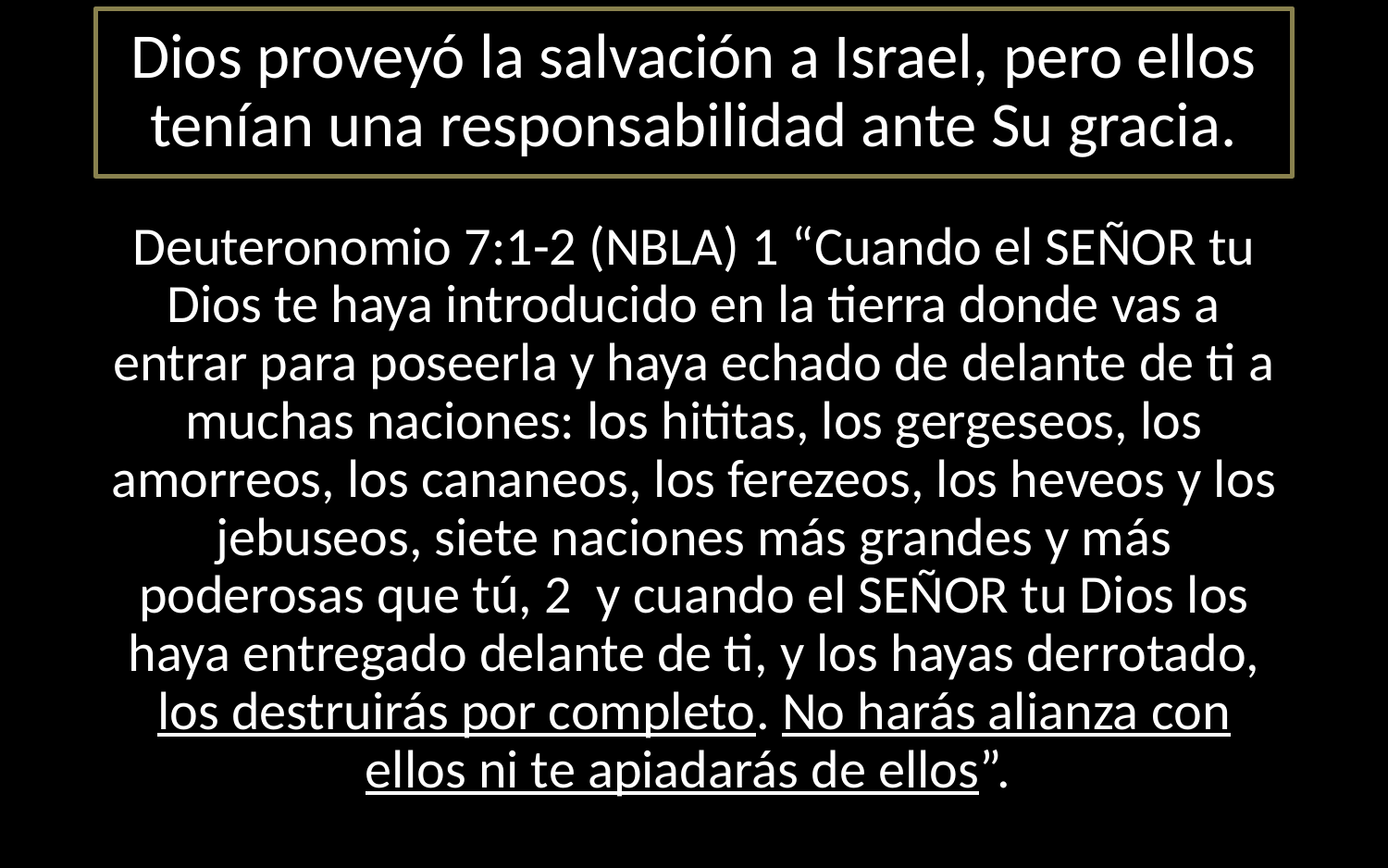

# Dios proveyó la salvación a Israel, pero ellos tenían una responsabilidad ante Su gracia.
Deuteronomio 7:1-2 (NBLA) 1 “Cuando el SEÑOR tu Dios te haya introducido en la tierra donde vas a entrar para poseerla y haya echado de delante de ti a muchas naciones: los hititas, los gergeseos, los amorreos, los cananeos, los ferezeos, los heveos y los jebuseos, siete naciones más grandes y más poderosas que tú, 2  y cuando el SEÑOR tu Dios los haya entregado delante de ti, y los hayas derrotado, los destruirás por completo. No harás alianza con ellos ni te apiadarás de ellos”.